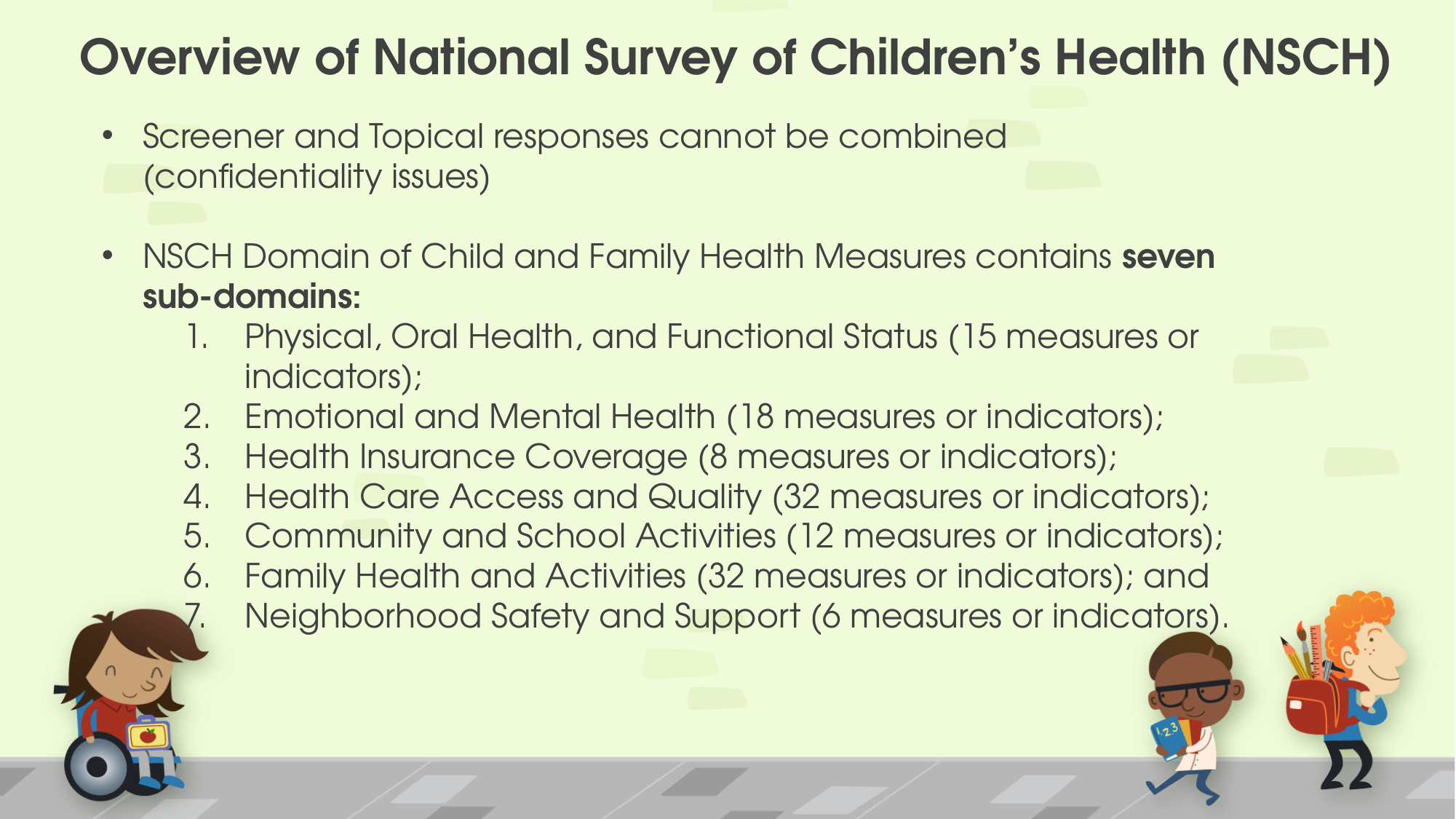

# Overview of National Survey of Children’s Health (NSCH)
Screener and Topical responses cannot be combined (confidentiality issues)

NSCH Domain of Child and Family Health Measures contains seven sub-domains:
Physical, Oral Health, and Functional Status (15 measures or indicators);
Emotional and Mental Health (18 measures or indicators);
Health Insurance Coverage (8 measures or indicators);
Health Care Access and Quality (32 measures or indicators);
Community and School Activities (12 measures or indicators);
Family Health and Activities (32 measures or indicators); and
Neighborhood Safety and Support (6 measures or indicators).